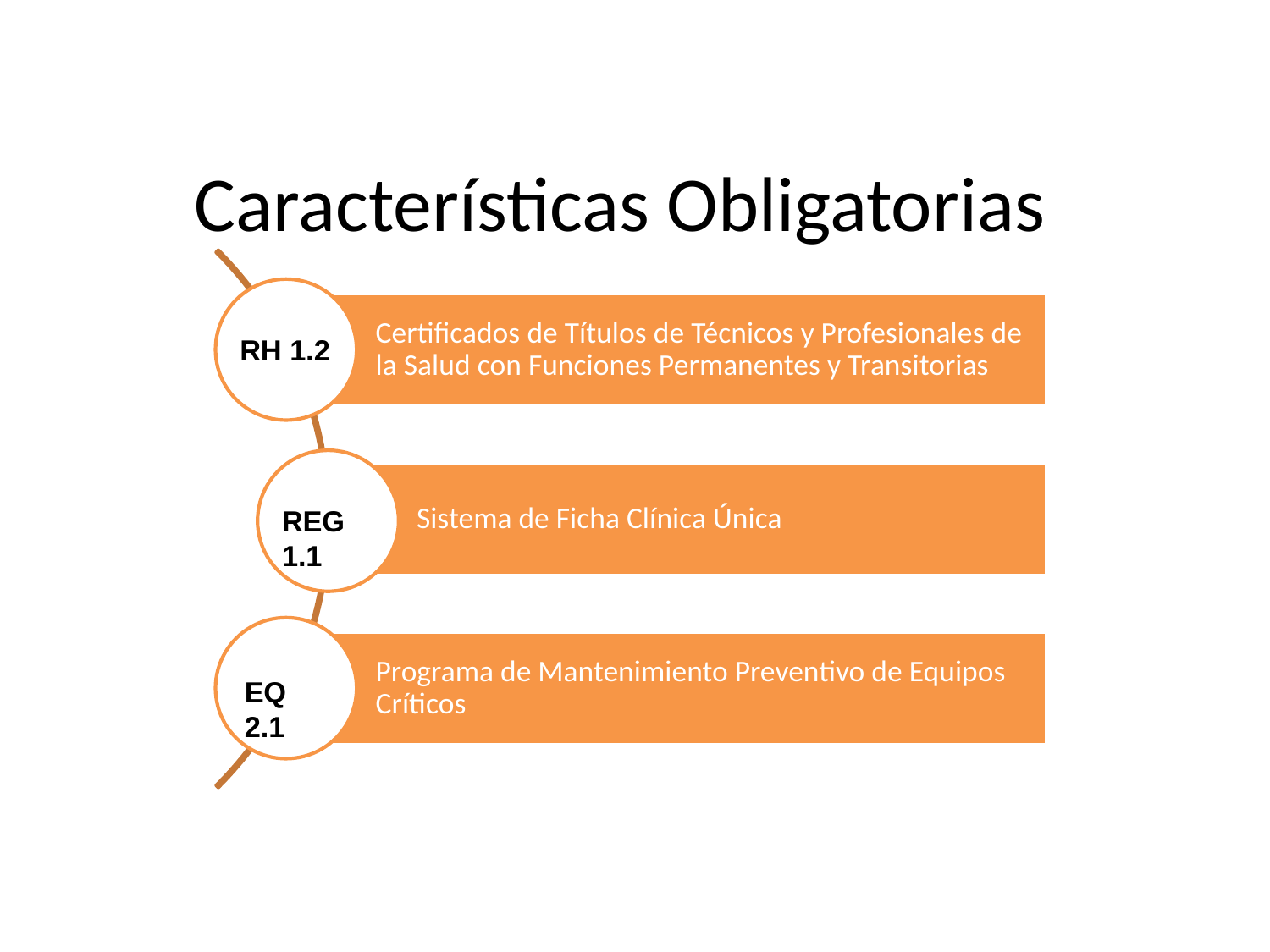

# Características Obligatorias
Certificados de Títulos de Técnicos y Profesionales de la Salud con Funciones Permanentes y Transitorias
Sistema de Ficha Clínica Única
Programa de Mantenimiento Preventivo de Equipos Críticos
RH 1.2
REG 1.1
EQ 2.1